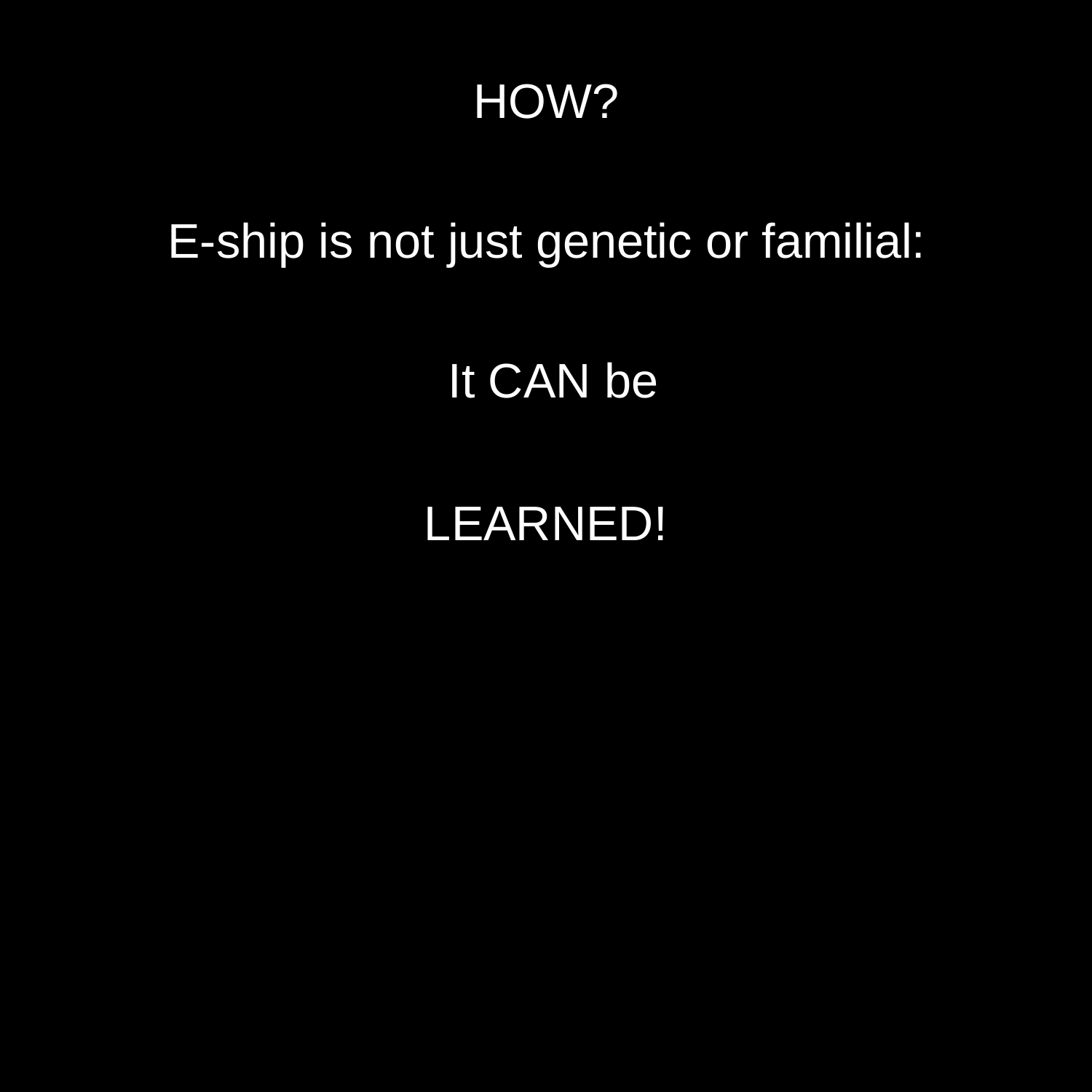

HOW?
E-ship is not just genetic or familial:  It CAN be

LEARNED!